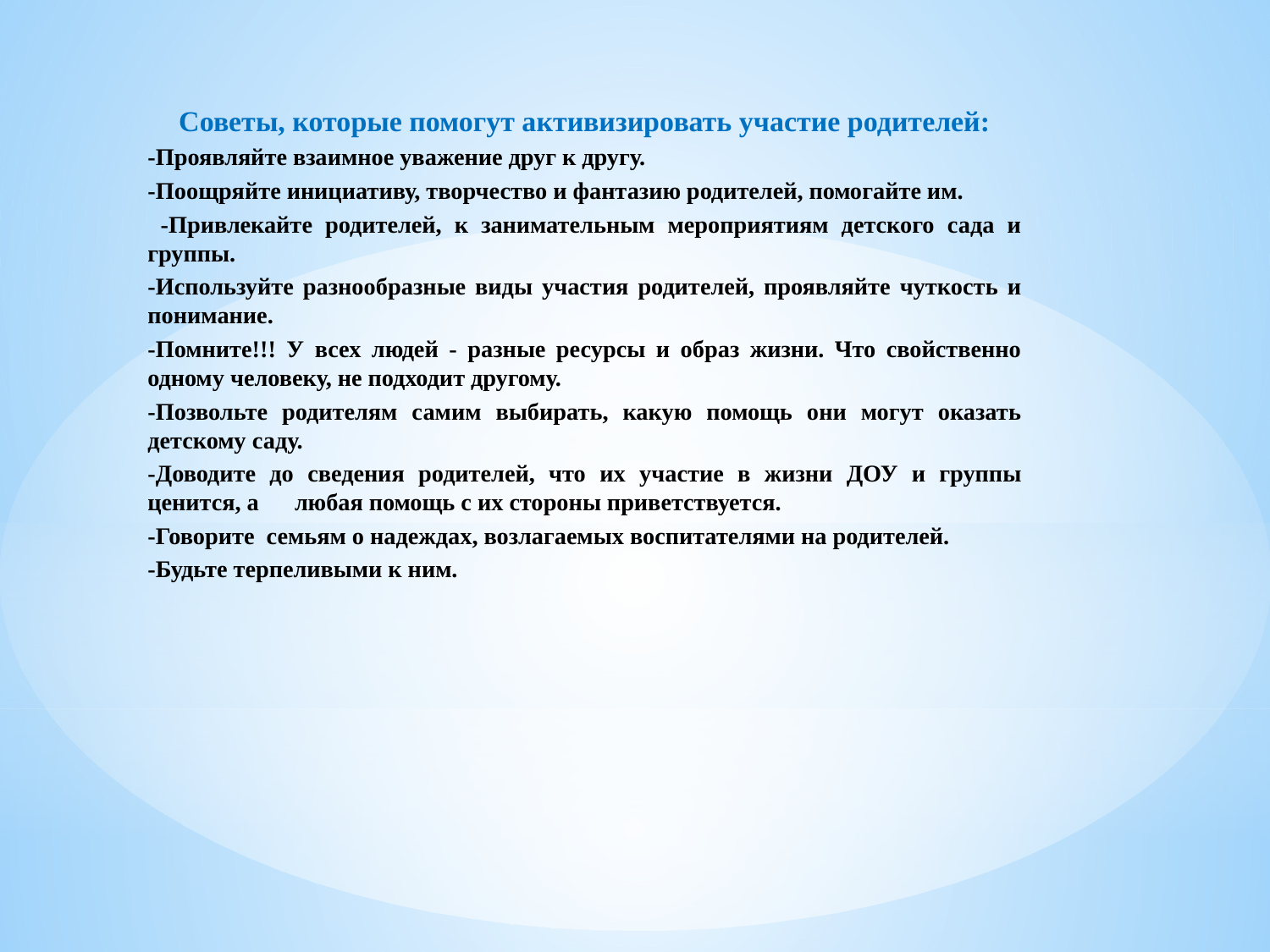

Советы, которые помогут активизировать участие родителей:
-Проявляйте взаимное уважение друг к другу.
-Поощряйте инициативу, творчество и фантазию родителей, помогайте им.
 -Привлекайте родителей, к занимательным мероприятиям детского сада и группы.
-Используйте разнообразные виды участия родителей, проявляйте чуткость и понимание.
-Помните!!! У всех людей - разные ресурсы и образ жизни. Что свойственно одному человеку, не подходит другому.
-Позвольте родителям самим выбирать, какую помощь они могут оказать детскому саду.
-Доводите до сведения родителей, что их участие в жизни ДОУ и группы ценится, а      любая помощь с их стороны приветствуется.
-Говорите  семьям о надеждах, возлагаемых воспитателями на родителей.
-Будьте терпеливыми к ним.

#